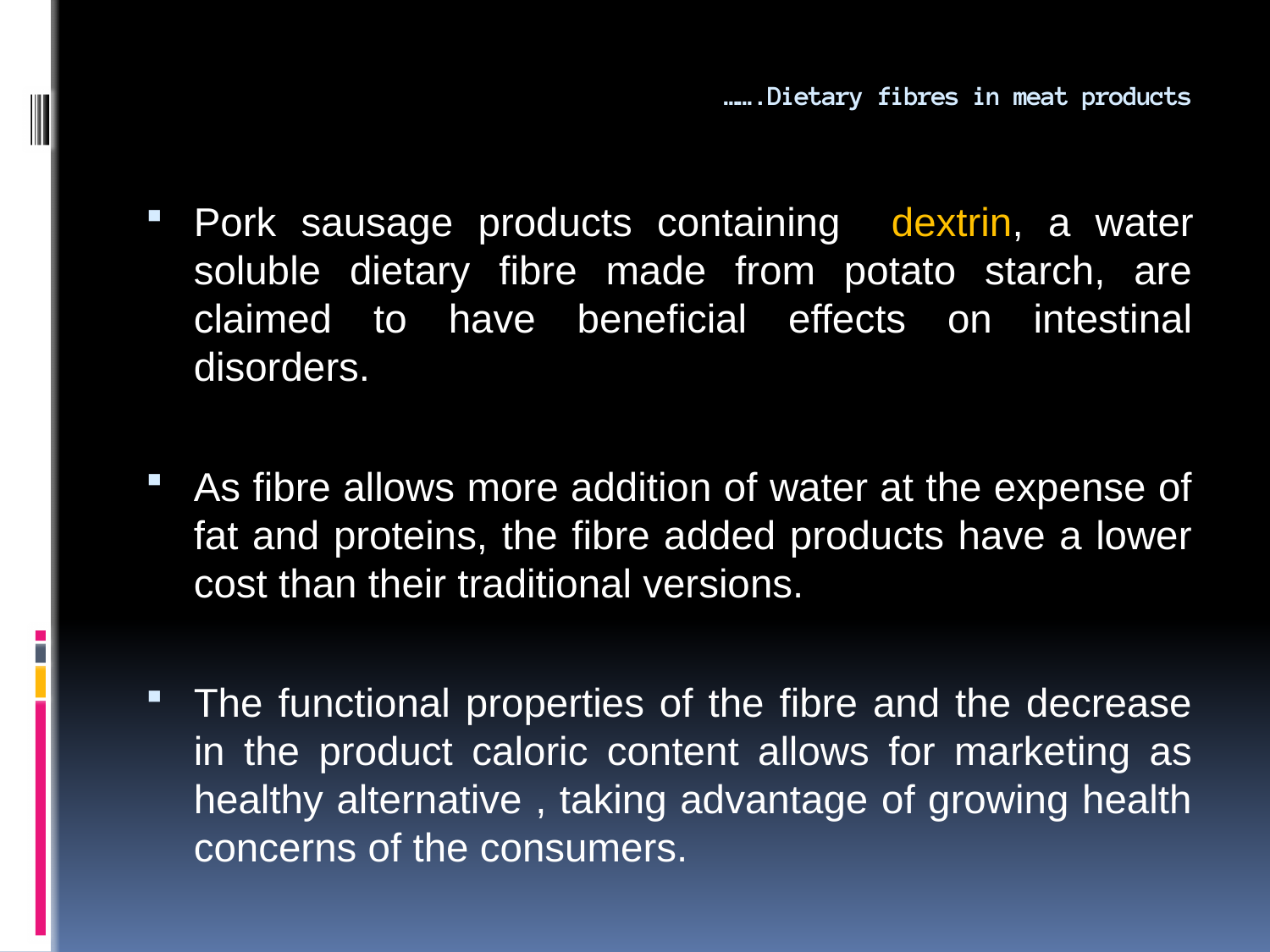

# …….Dietary fibres in meat products
Pork sausage products containing  dextrin, a water soluble dietary fibre made from potato starch, are claimed to have beneficial effects on intestinal disorders.

As fibre allows more addition of water at the expense of fat and proteins, the fibre added products have a lower cost than their traditional versions.

The functional properties of the fibre and the decrease in the product caloric content allows for marketing as healthy alternative , taking advantage of growing health concerns of the consumers.